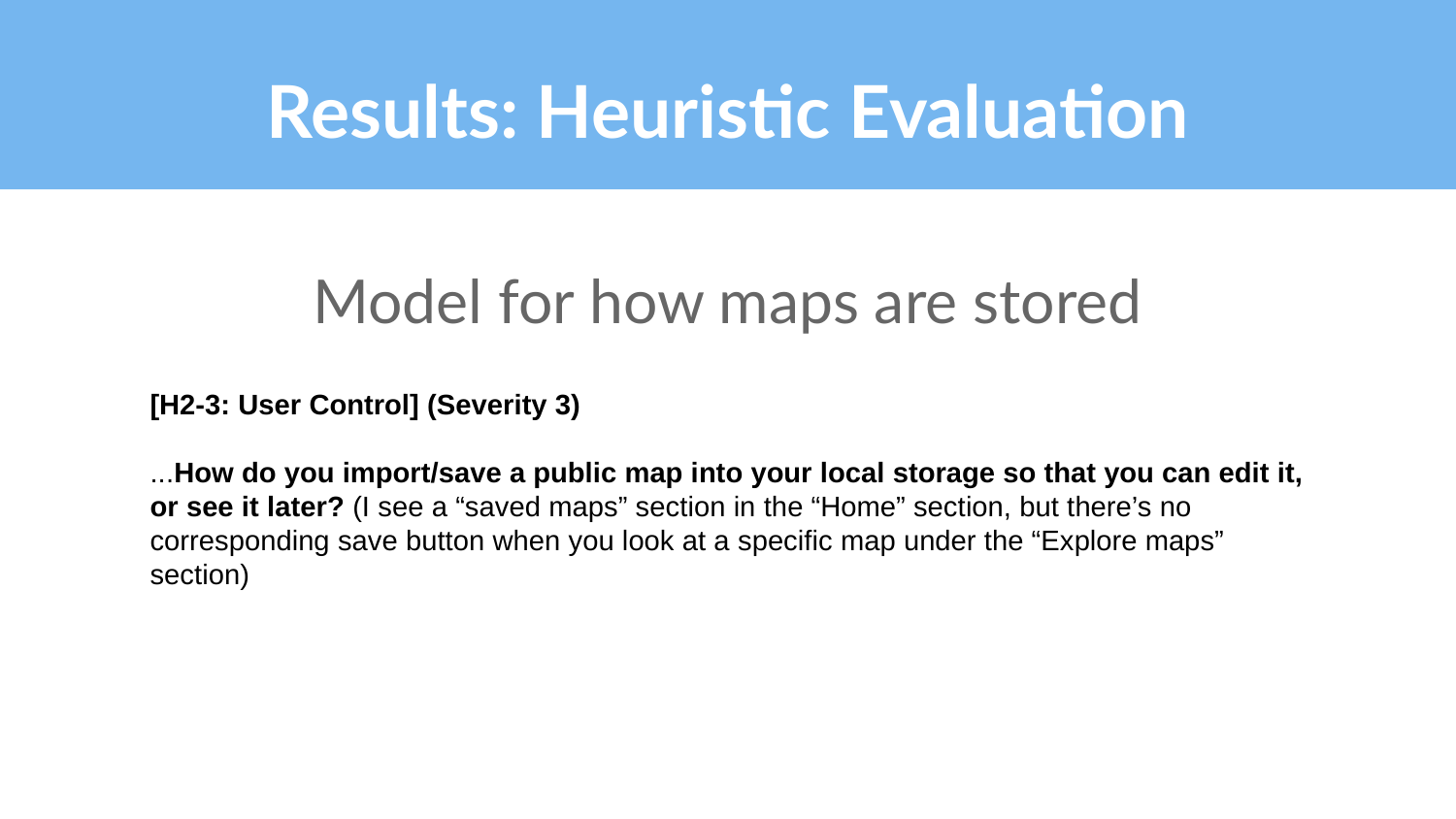

Results: Heuristic Evaluation
Model for how maps are stored
[H2-3: User Control] (Severity 3)

...How do you import/save a public map into your local storage so that you can edit it, or see it later? (I see a “saved maps” section in the “Home” section, but there’s no corresponding save button when you look at a specific map under the “Explore maps” section)